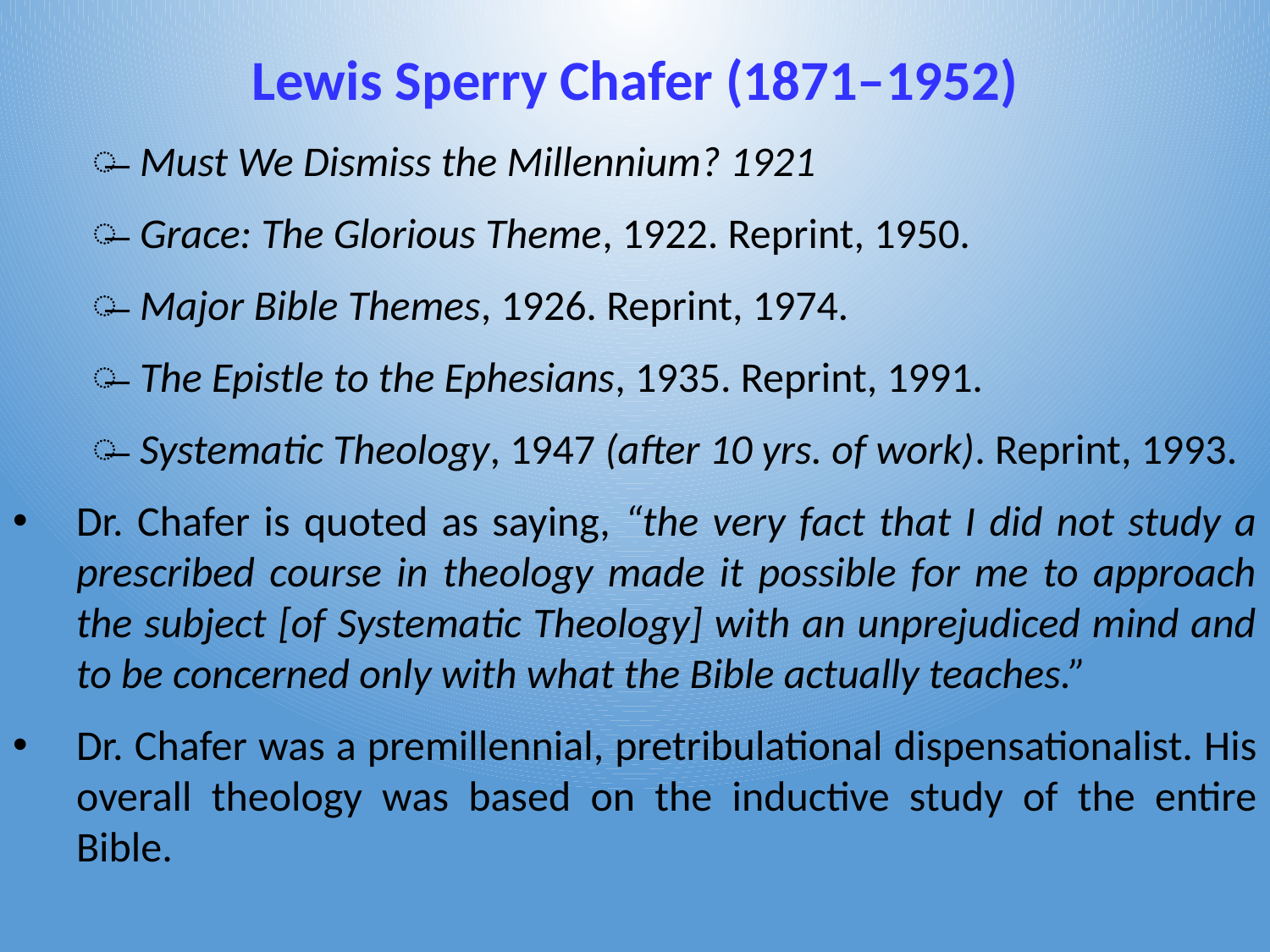

# Lewis Sperry Chafer (1871–1952)
Must We Dismiss the Millennium? 1921
Grace: The Glorious Theme, 1922. Reprint, 1950.
Major Bible Themes, 1926. Reprint, 1974.
The Epistle to the Ephesians, 1935. Reprint, 1991.
Systematic Theology, 1947 (after 10 yrs. of work). Reprint, 1993.
Dr. Chafer is quoted as saying, “the very fact that I did not study a prescribed course in theology made it possible for me to approach the subject [of Systematic Theology] with an unprejudiced mind and to be concerned only with what the Bible actually teaches.”
Dr. Chafer was a premillennial, pretribulational dispensationalist. His overall theology was based on the inductive study of the entire Bible.